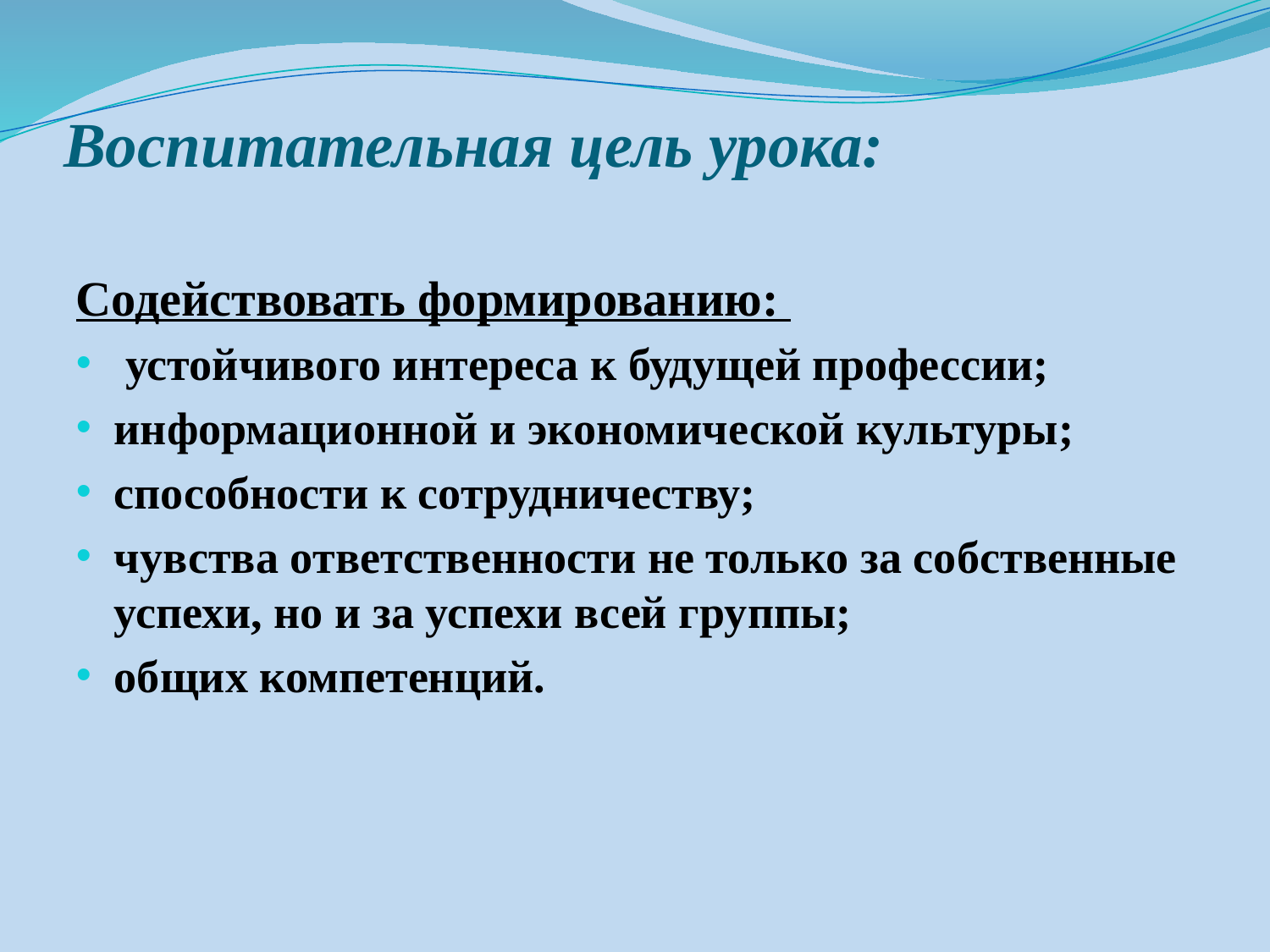

# Воспитательная цель урока:
Содействовать формированию:
 устойчивого интереса к будущей профессии;
информационной и экономической культуры;
способности к сотрудничеству;
чувства ответственности не только за собственные успехи, но и за успехи всей группы;
общих компетенций.